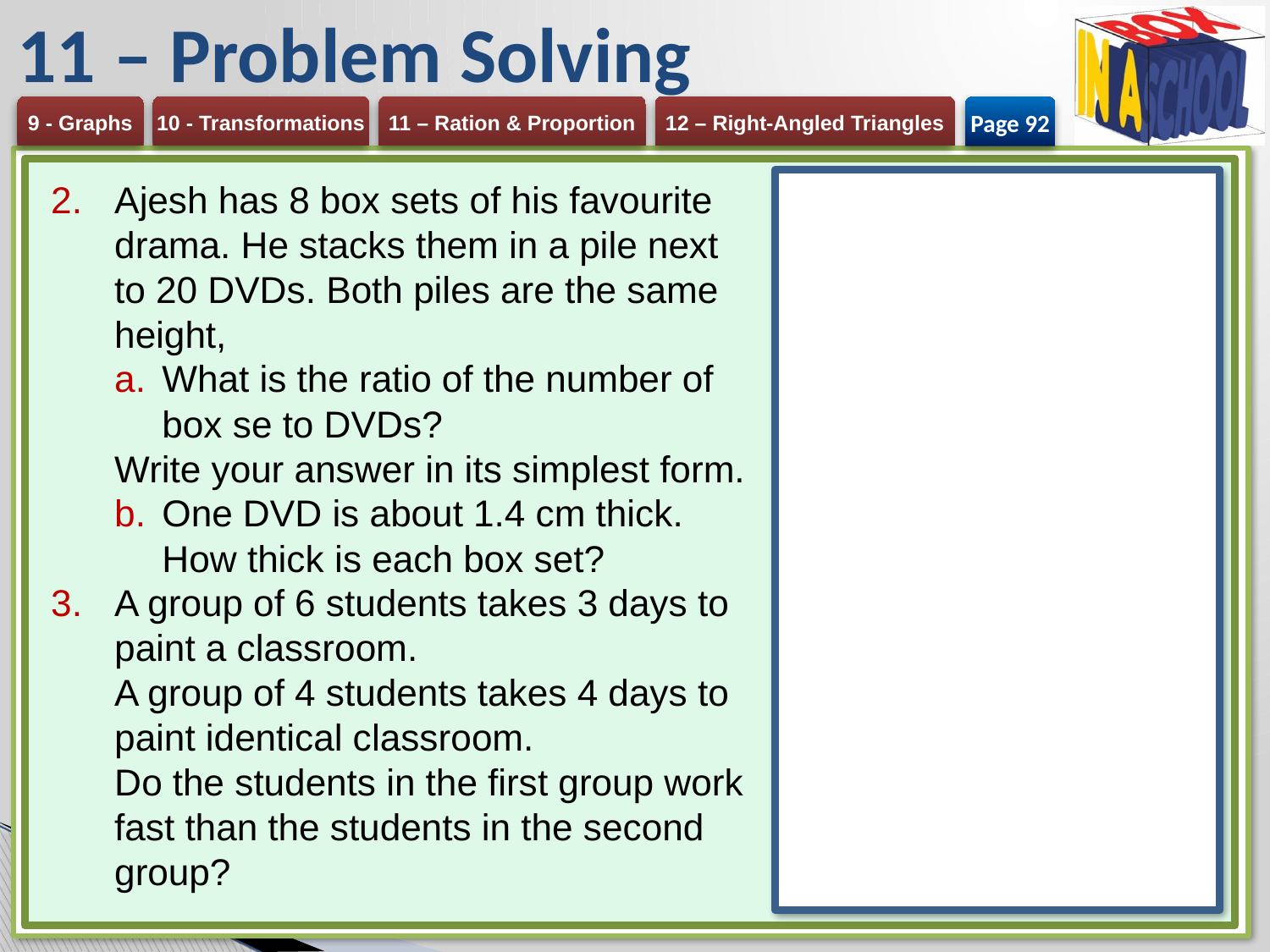

# 11 – Problem Solving
Page 92
Ajesh has 8 box sets of his favourite drama. He stacks them in a pile next to 20 DVDs. Both piles are the same height,
What is the ratio of the number of box se to DVDs?
Write your answer in its simplest form.
One DVD is about 1.4 cm thick.
How thick is each box set?
A group of 6 students takes 3 days to paint a classroom.
A group of 4 students takes 4 days to paint identical classroom.
Do the students in the first group work fast than the students in the second group?